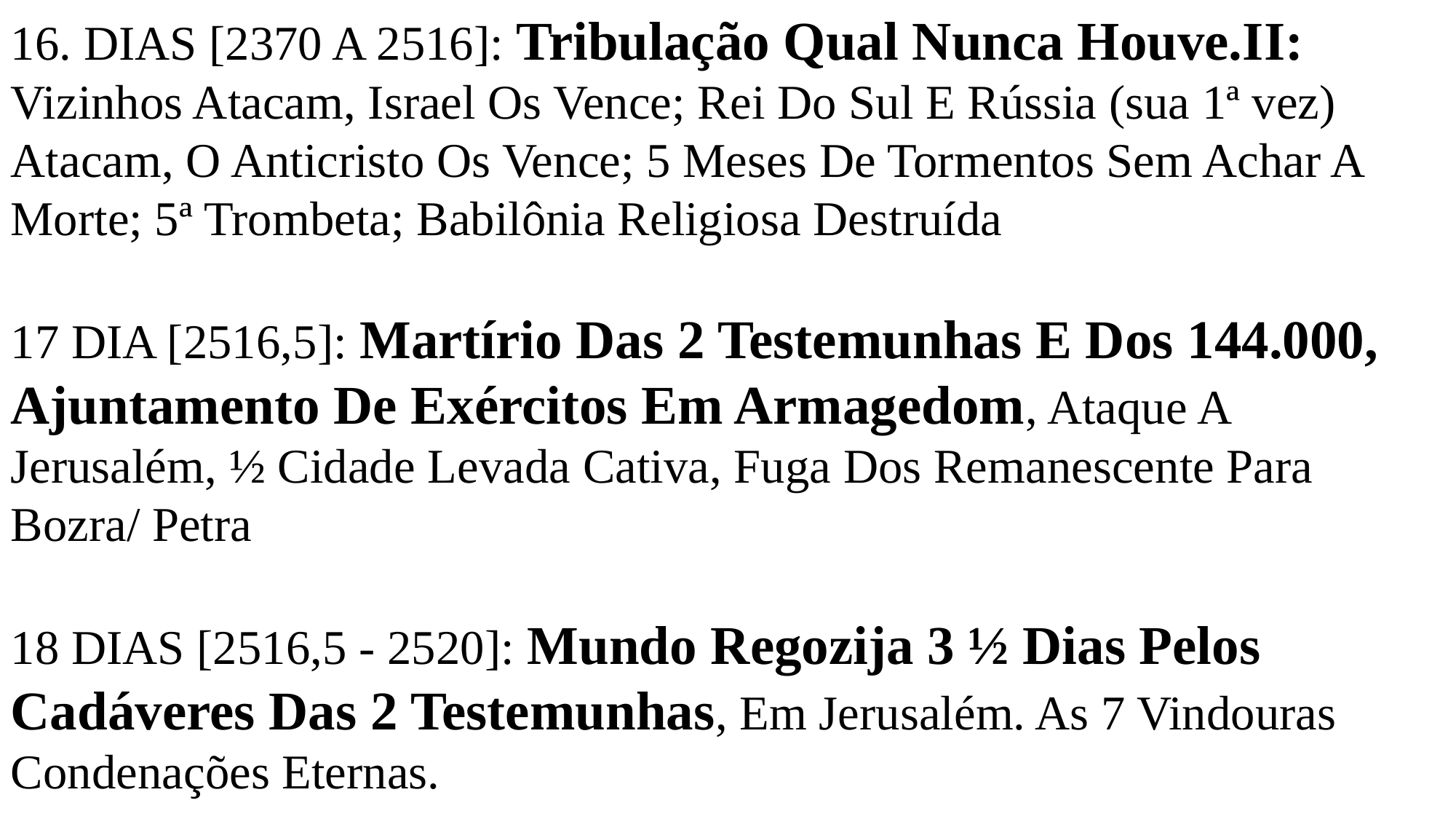

16. DIAS [2370 A 2516]: Tribulação Qual Nunca Houve.II: Vizinhos Atacam, Israel Os Vence; Rei Do Sul E Rússia (sua 1ª vez) Atacam, O Anticristo Os Vence; 5 Meses De Tormentos Sem Achar A Morte; 5ª Trombeta; Babilônia Religiosa Destruída
17 DIA [2516,5]: Martírio Das 2 Testemunhas E Dos 144.000, Ajuntamento De Exércitos Em Armagedom, Ataque A Jerusalém, ½ Cidade Levada Cativa, Fuga Dos Remanescente Para Bozra/ Petra
18 DIAS [2516,5 - 2520]: Mundo Regozija 3 ½ Dias Pelos Cadáveres Das 2 Testemunhas, Em Jerusalém. As 7 Vindouras Condenações Eternas.